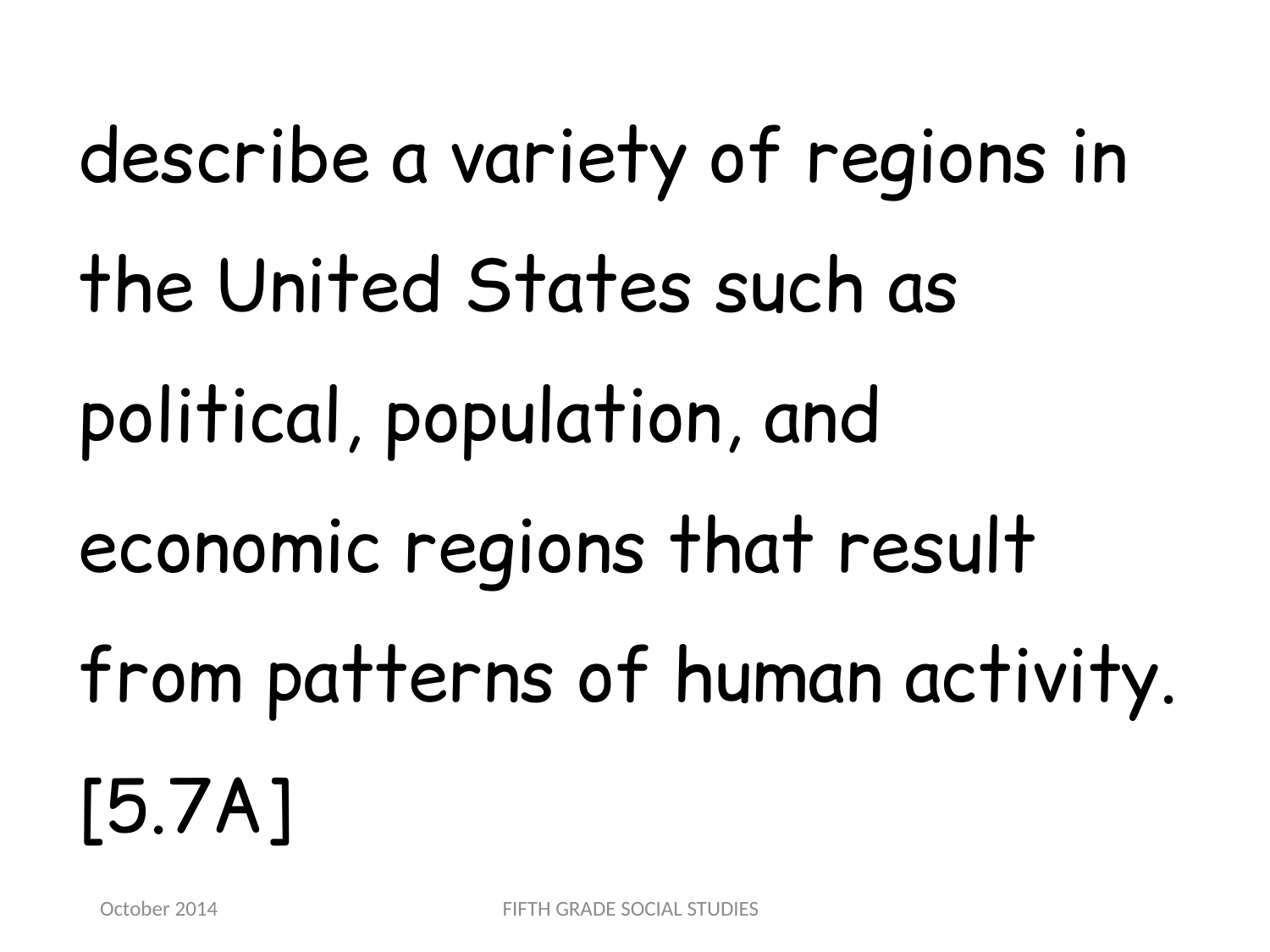

describe a variety of regions in the United States such as political, population, and economic regions that result from patterns of human activity.[5.7A]
October 2014
FIFTH GRADE SOCIAL STUDIES